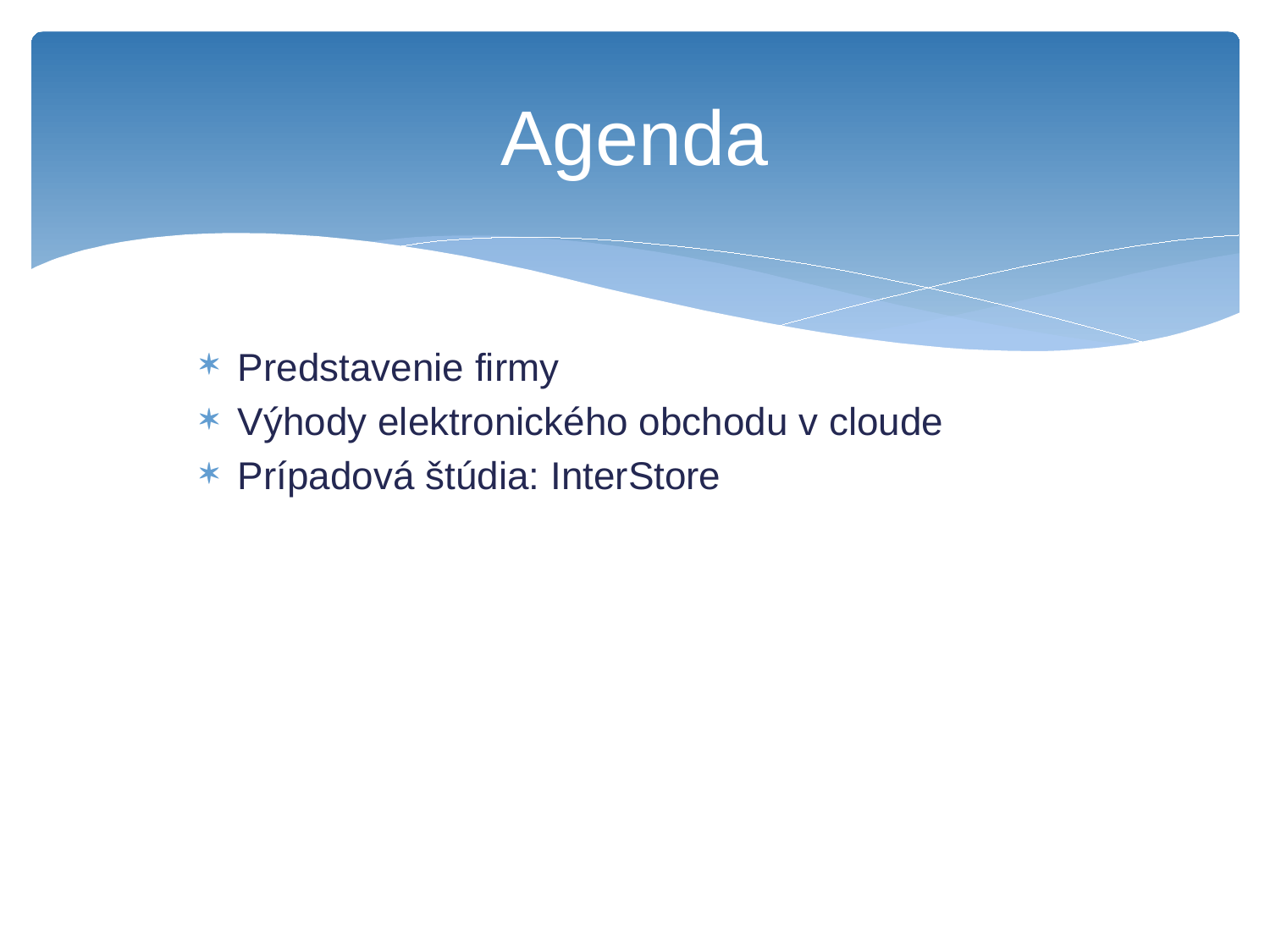

# Agenda
Predstavenie firmy
Výhody elektronického obchodu v cloude
Prípadová štúdia: InterStore